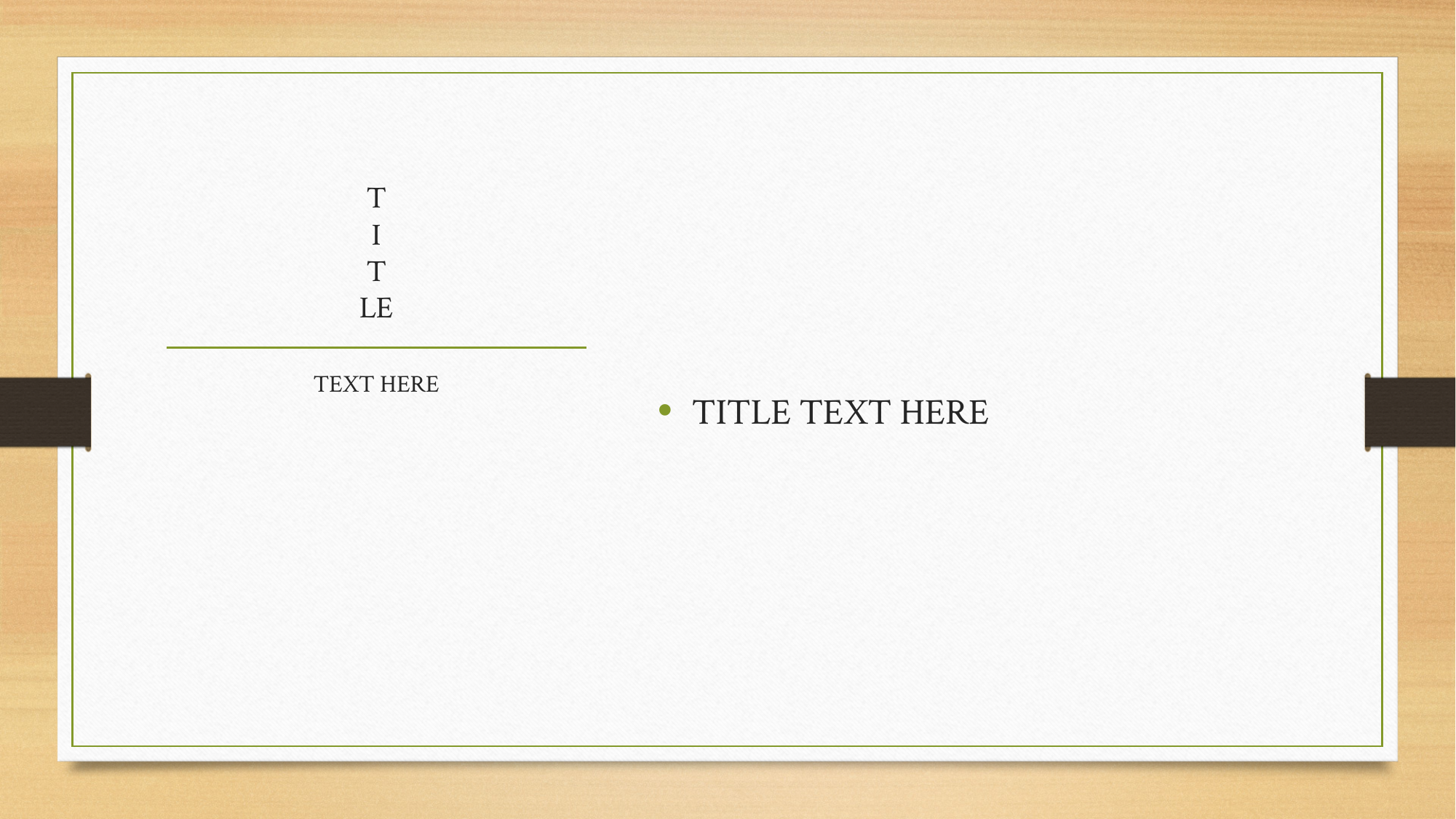

TITLE TEXT HERE
# T I TLE
TEXT HERE